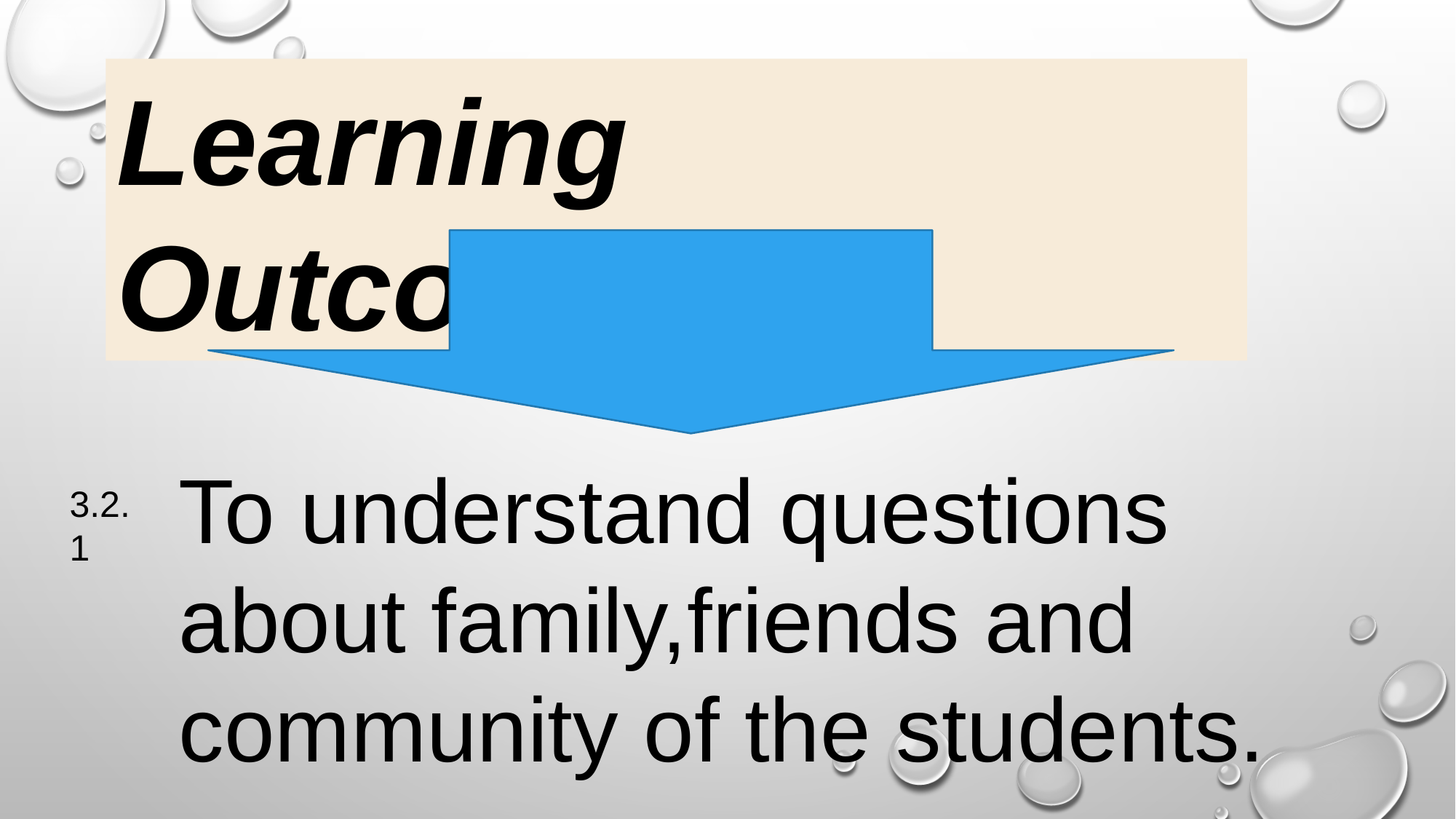

Learning Outcomes

To understand questions about family,friends and community of the students.
3.2.1